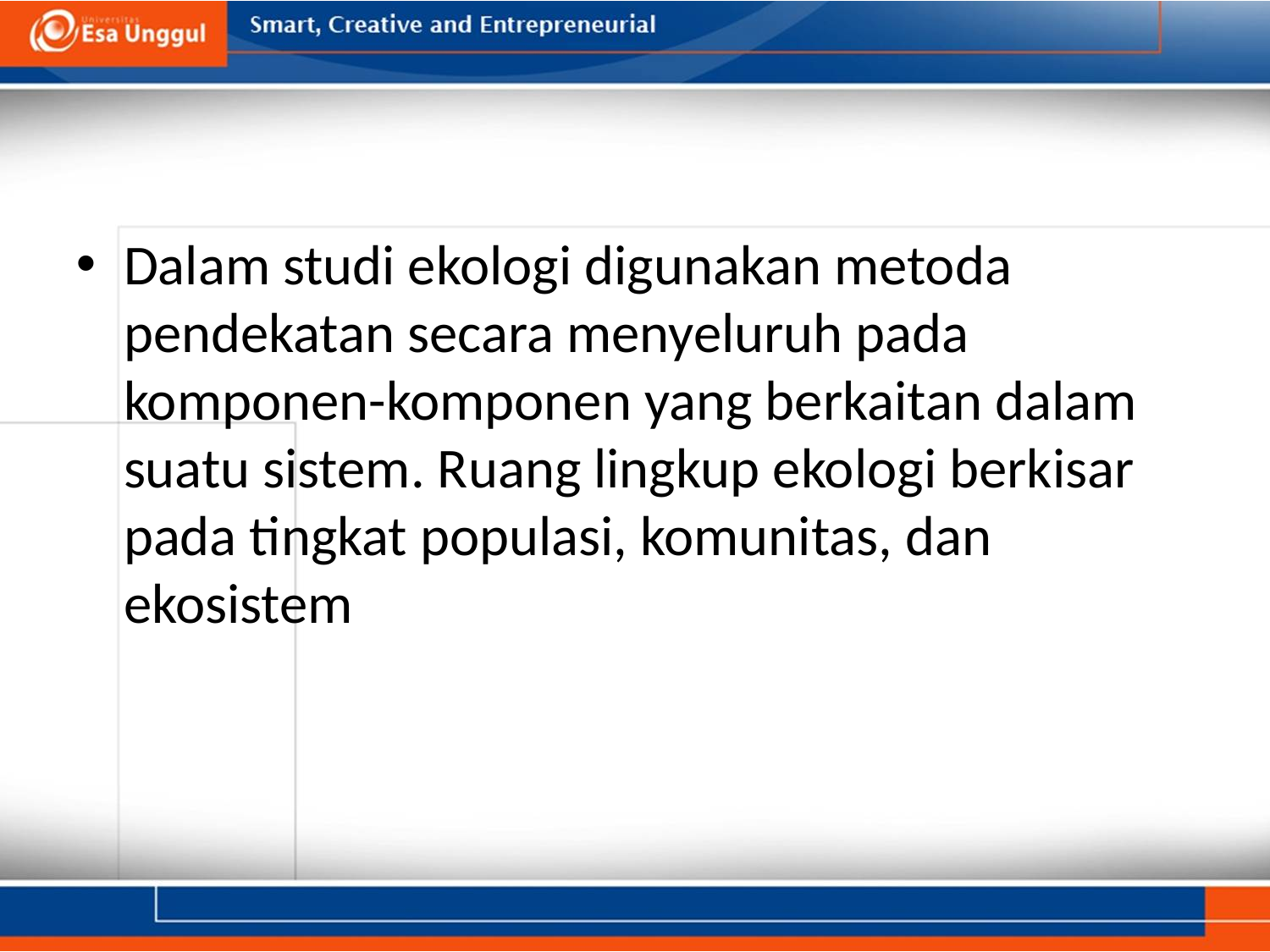

#
Dalam studi ekologi digunakan metoda pendekatan secara menyeluruh pada komponen-komponen yang berkaitan dalam suatu sistem. Ruang lingkup ekologi berkisar pada tingkat populasi, komunitas, dan ekosistem